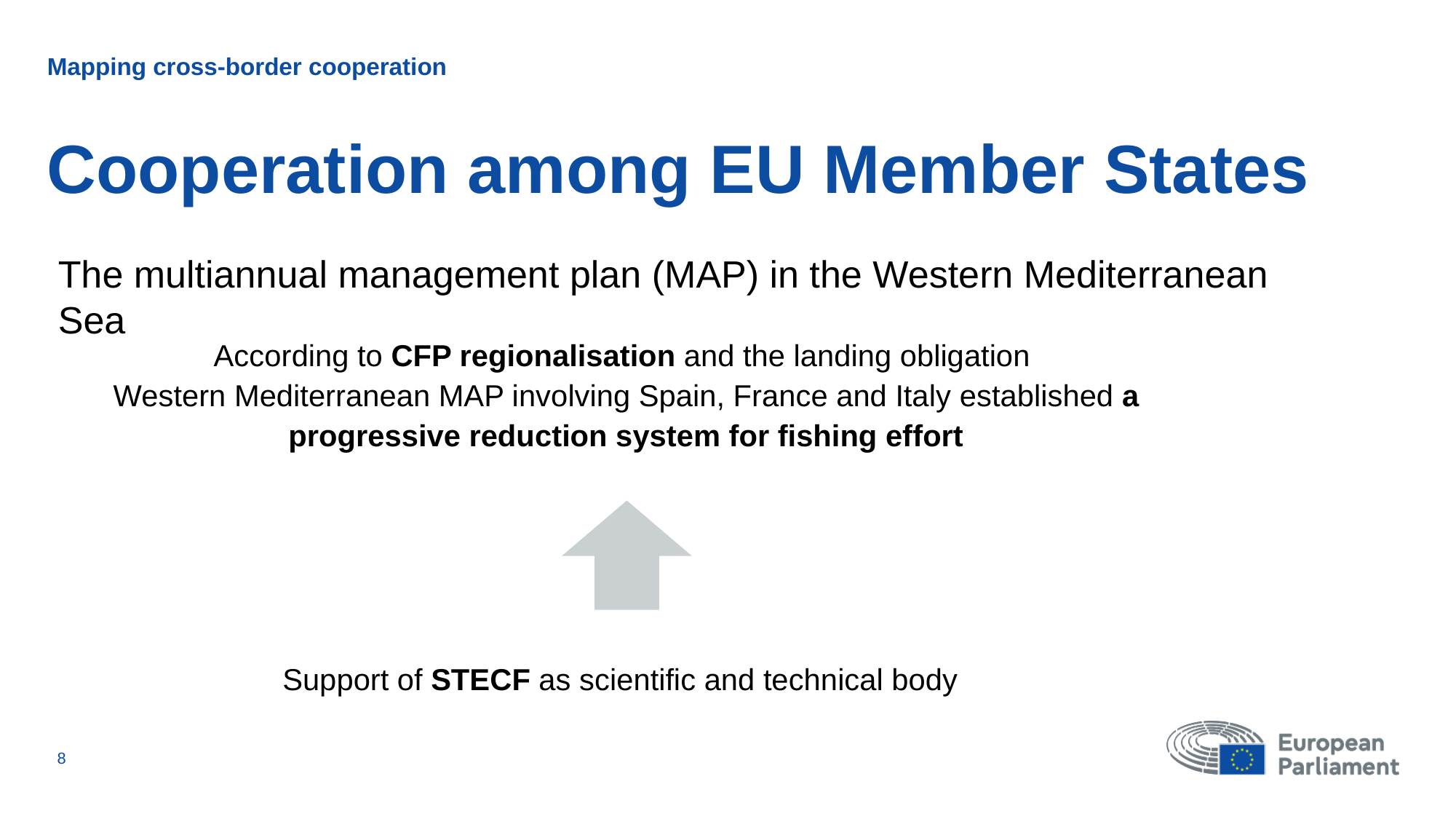

Mapping cross-border cooperation
# Cooperation among EU Member States
The multiannual management plan (MAP) in the Western Mediterranean Sea
According to CFP regionalisation and the landing obligation
Western Mediterranean MAP involving Spain, France and Italy established a progressive reduction system for fishing effort

Support of STECF as scientific and technical body